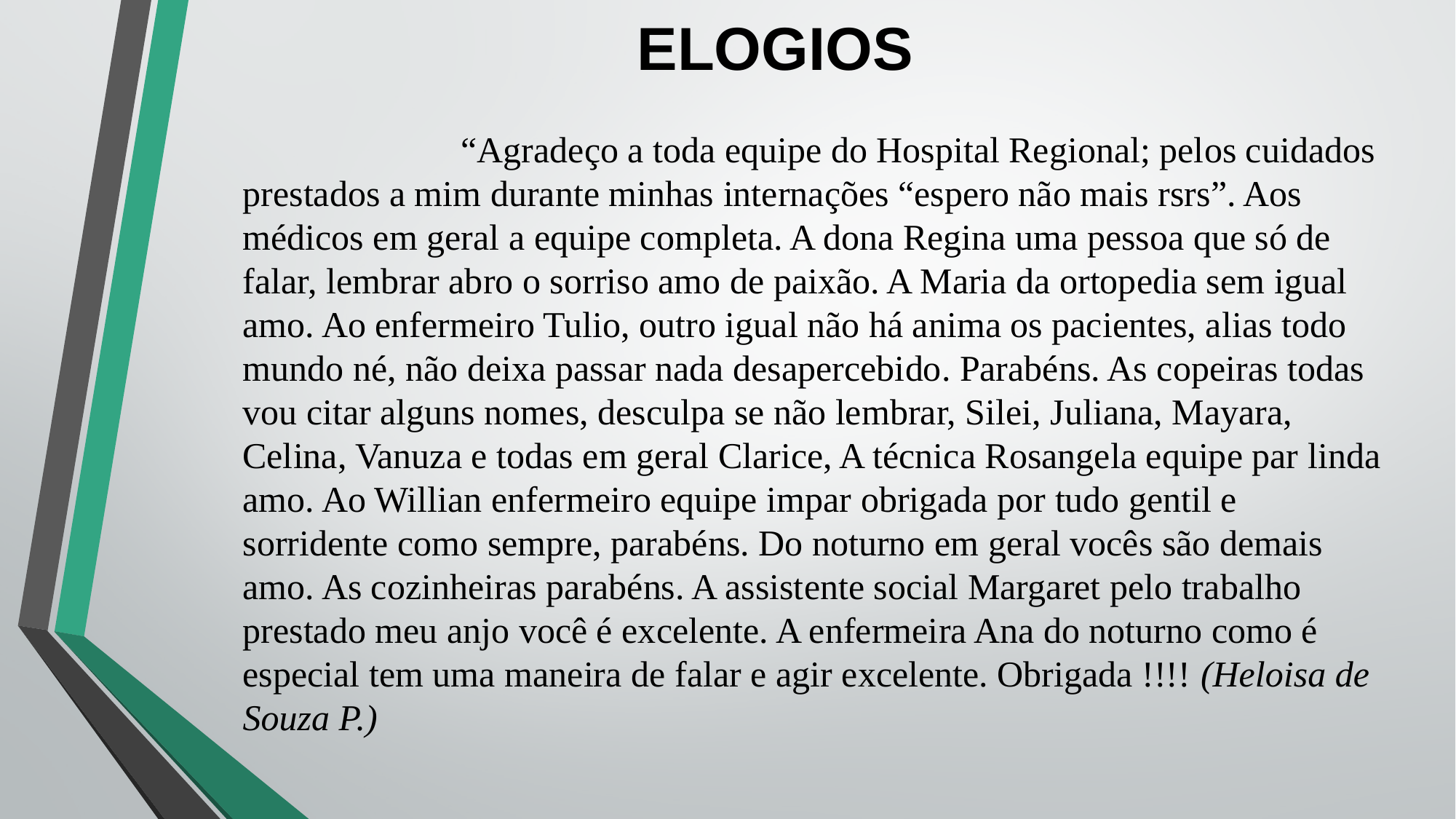

# ELOGIOS
		“Agradeço a toda equipe do Hospital Regional; pelos cuidados prestados a mim durante minhas internações “espero não mais rsrs”. Aos médicos em geral a equipe completa. A dona Regina uma pessoa que só de falar, lembrar abro o sorriso amo de paixão. A Maria da ortopedia sem igual amo. Ao enfermeiro Tulio, outro igual não há anima os pacientes, alias todo mundo né, não deixa passar nada desapercebido. Parabéns. As copeiras todas vou citar alguns nomes, desculpa se não lembrar, Silei, Juliana, Mayara, Celina, Vanuza e todas em geral Clarice, A técnica Rosangela equipe par linda amo. Ao Willian enfermeiro equipe impar obrigada por tudo gentil e sorridente como sempre, parabéns. Do noturno em geral vocês são demais amo. As cozinheiras parabéns. A assistente social Margaret pelo trabalho prestado meu anjo você é excelente. A enfermeira Ana do noturno como é especial tem uma maneira de falar e agir excelente. Obrigada !!!! (Heloisa de Souza P.)